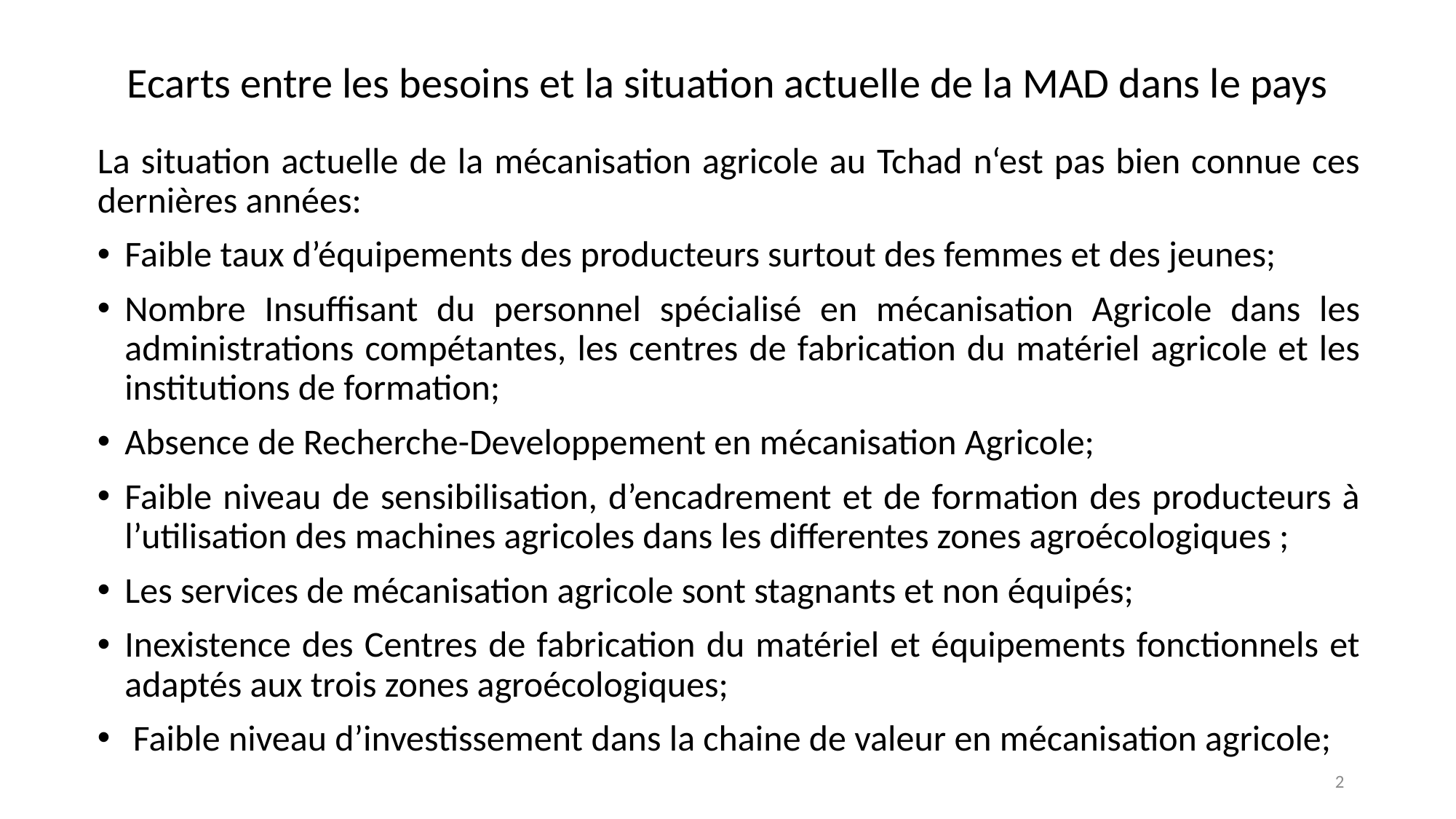

# Ecarts entre les besoins et la situation actuelle de la MAD dans le pays
La situation actuelle de la mécanisation agricole au Tchad n‘est pas bien connue ces dernières années:
Faible taux d’équipements des producteurs surtout des femmes et des jeunes;
Nombre Insuffisant du personnel spécialisé en mécanisation Agricole dans les administrations compétantes, les centres de fabrication du matériel agricole et les institutions de formation;
Absence de Recherche-Developpement en mécanisation Agricole;
Faible niveau de sensibilisation, d’encadrement et de formation des producteurs à l’utilisation des machines agricoles dans les differentes zones agroécologiques ;
Les services de mécanisation agricole sont stagnants et non équipés;
Inexistence des Centres de fabrication du matériel et équipements fonctionnels et adaptés aux trois zones agroécologiques;
 Faible niveau d’investissement dans la chaine de valeur en mécanisation agricole;
2